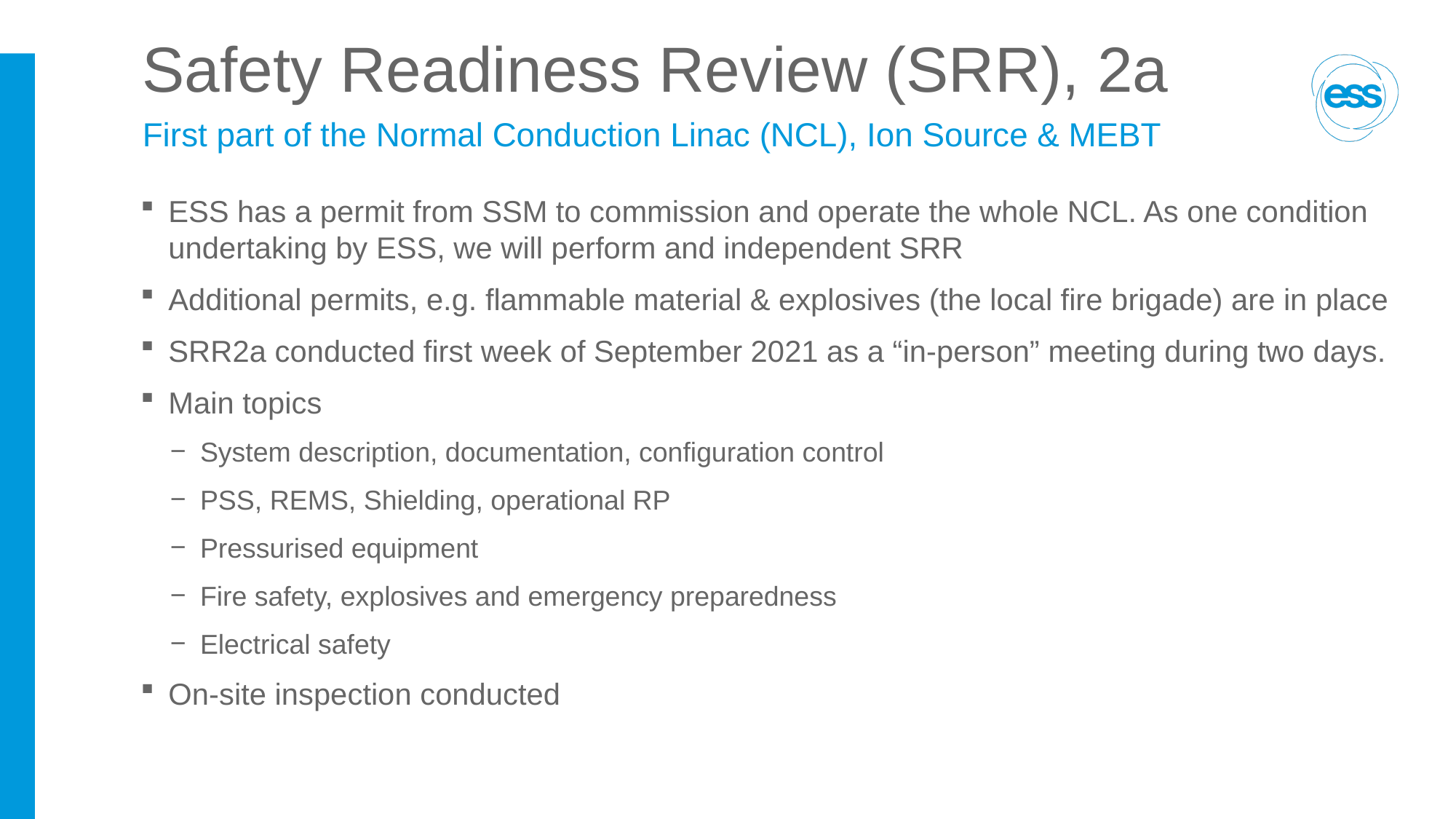

# Safety Readiness Review (SRR), 2a
First part of the Normal Conduction Linac (NCL), Ion Source & MEBT
ESS has a permit from SSM to commission and operate the whole NCL. As one condition undertaking by ESS, we will perform and independent SRR
Additional permits, e.g. flammable material & explosives (the local fire brigade) are in place
SRR2a conducted first week of September 2021 as a “in-person” meeting during two days.
Main topics
System description, documentation, configuration control
PSS, REMS, Shielding, operational RP
Pressurised equipment
Fire safety, explosives and emergency preparedness
Electrical safety
On-site inspection conducted